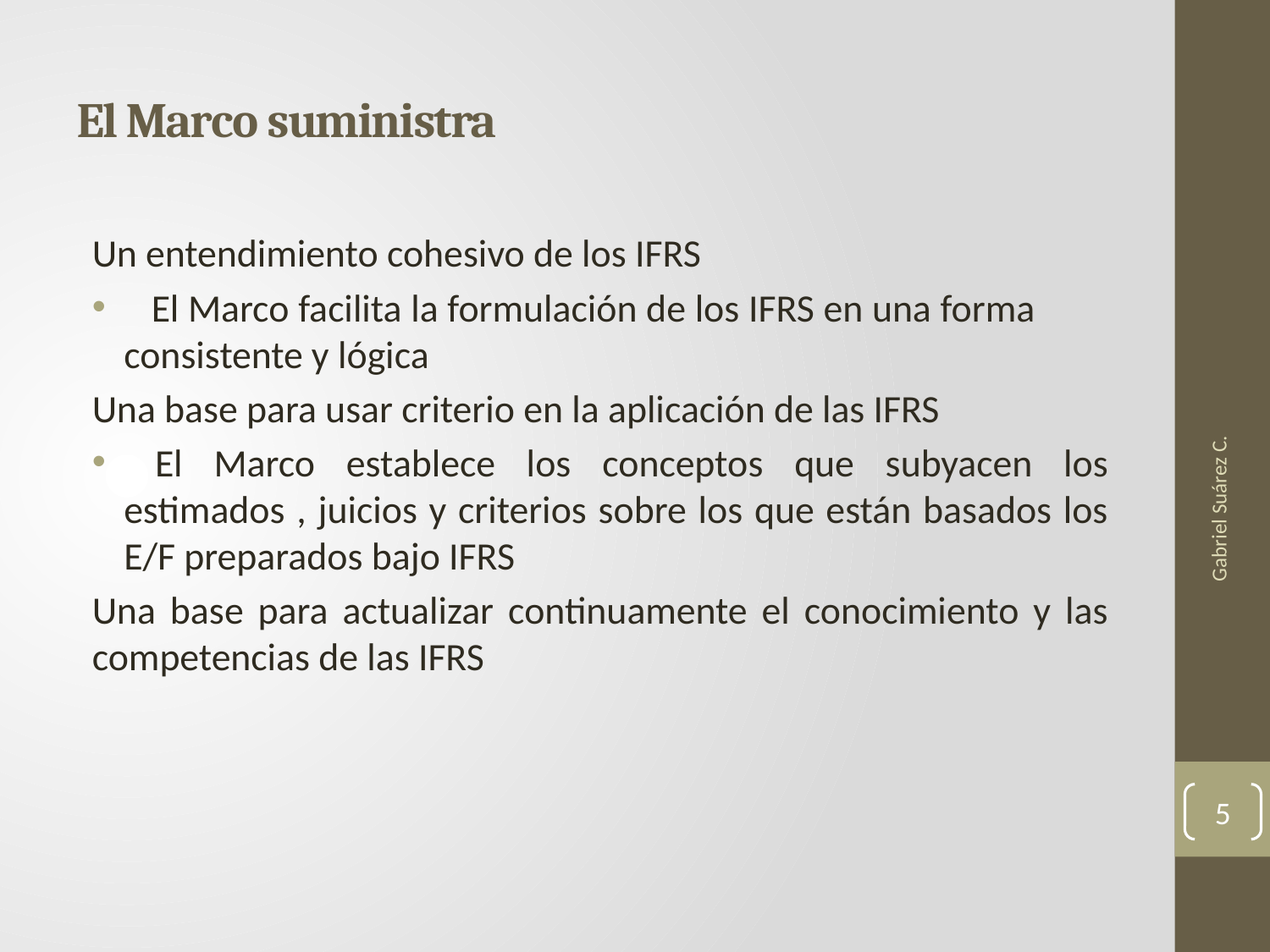

# El Marco suministra
Un entendimiento cohesivo de los IFRS
   El Marco facilita la formulación de los IFRS en una forma         consistente y lógica
Una base para usar criterio en la aplicación de las IFRS
 El Marco establece los conceptos que subyacen los estimados , juicios y criterios sobre los que están basados los E/F preparados bajo IFRS
Una base para actualizar continuamente el conocimiento y las competencias de las IFRS
Gabriel Suárez C.
5